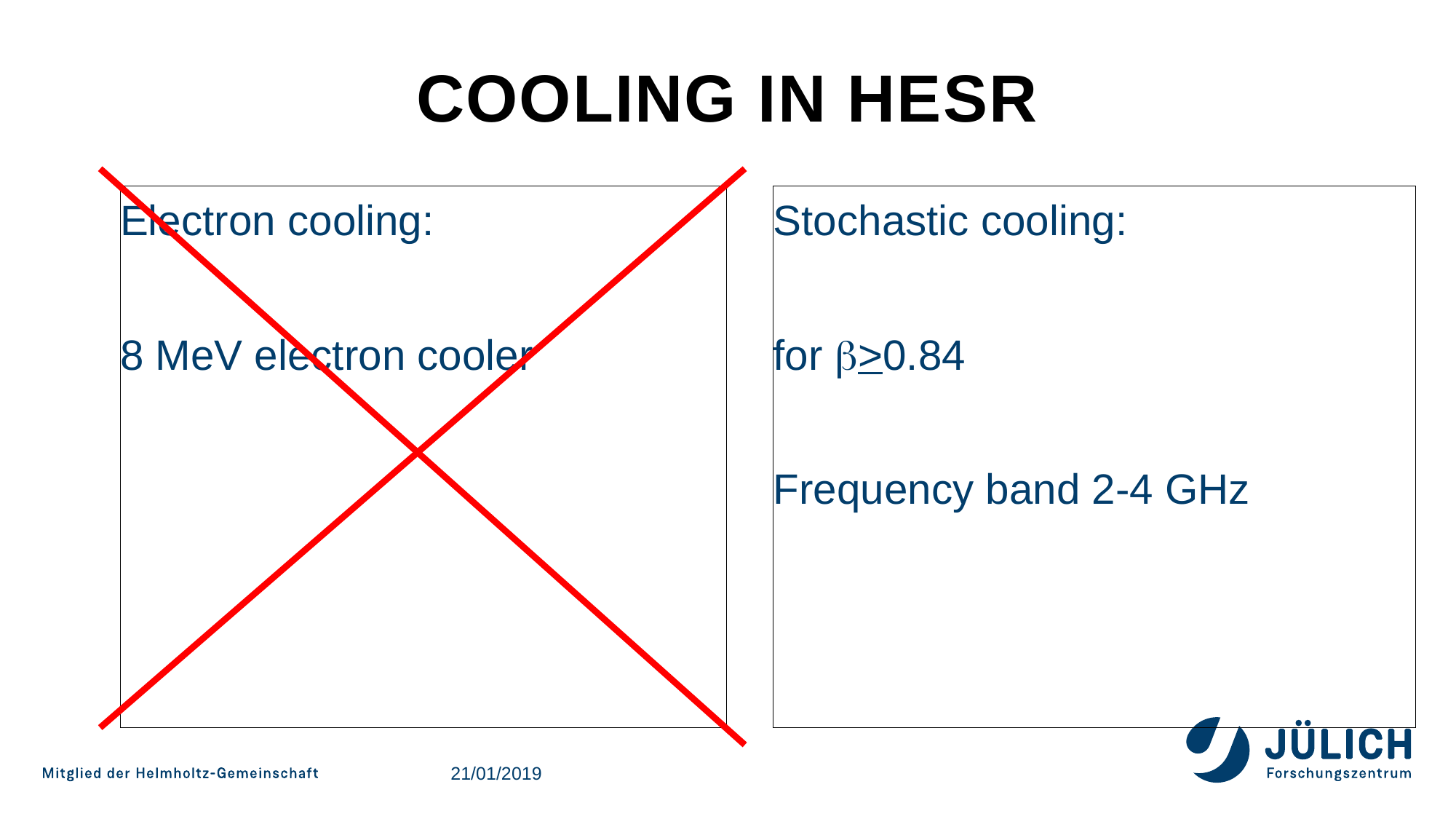

# Cooling in HESR
Electron cooling:

8 MeV electron cooler
Stochastic cooling:

for β>0.84

Frequency band 2-4 GHz
21/01/2019